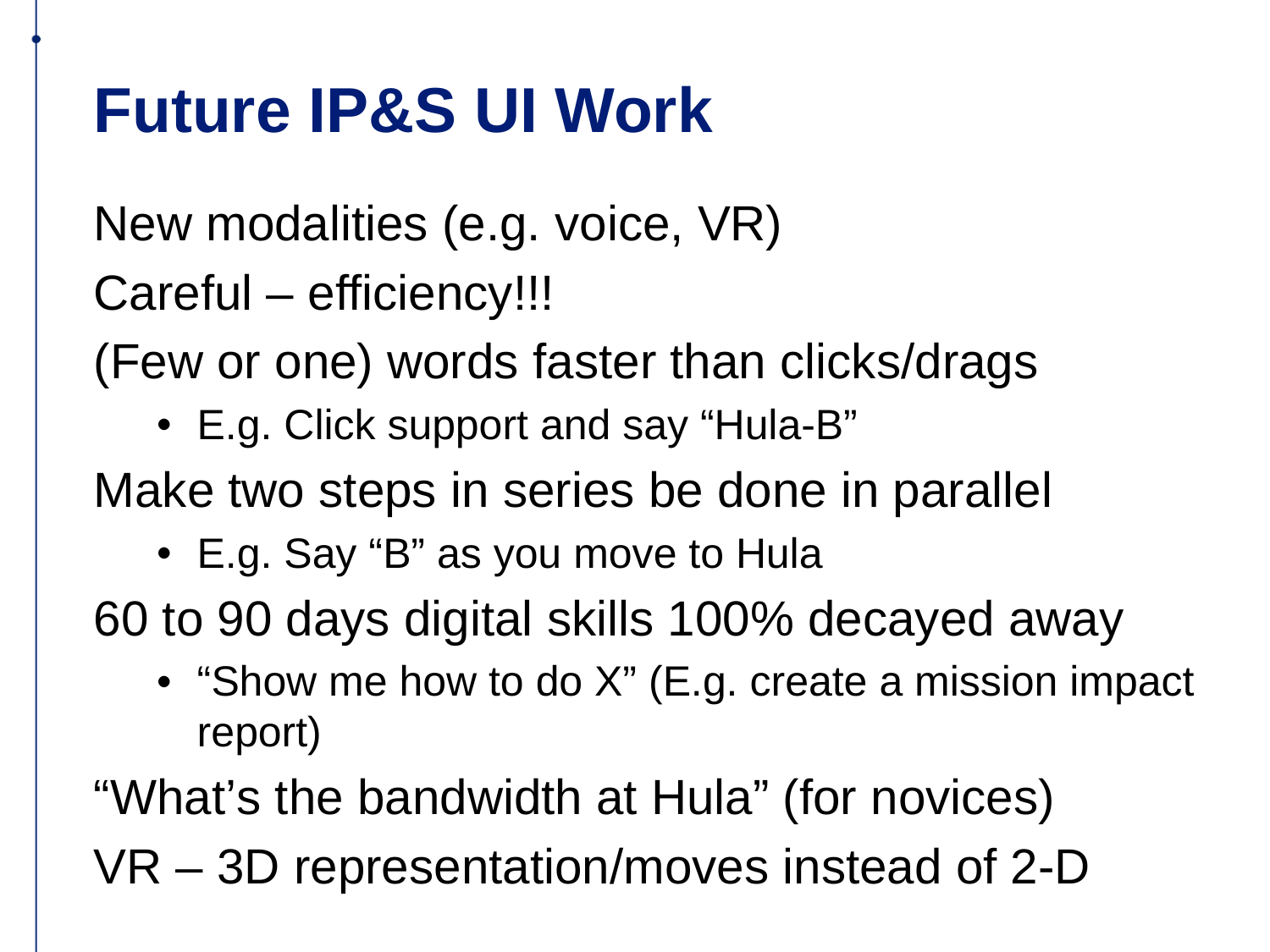

# Future IP&S UI Work
New modalities (e.g. voice, VR)
Careful – efficiency!!!
(Few or one) words faster than clicks/drags
E.g. Click support and say “Hula-B”
Make two steps in series be done in parallel
E.g. Say “B” as you move to Hula
60 to 90 days digital skills 100% decayed away
“Show me how to do X” (E.g. create a mission impact report)
“What’s the bandwidth at Hula” (for novices)
VR – 3D representation/moves instead of 2-D